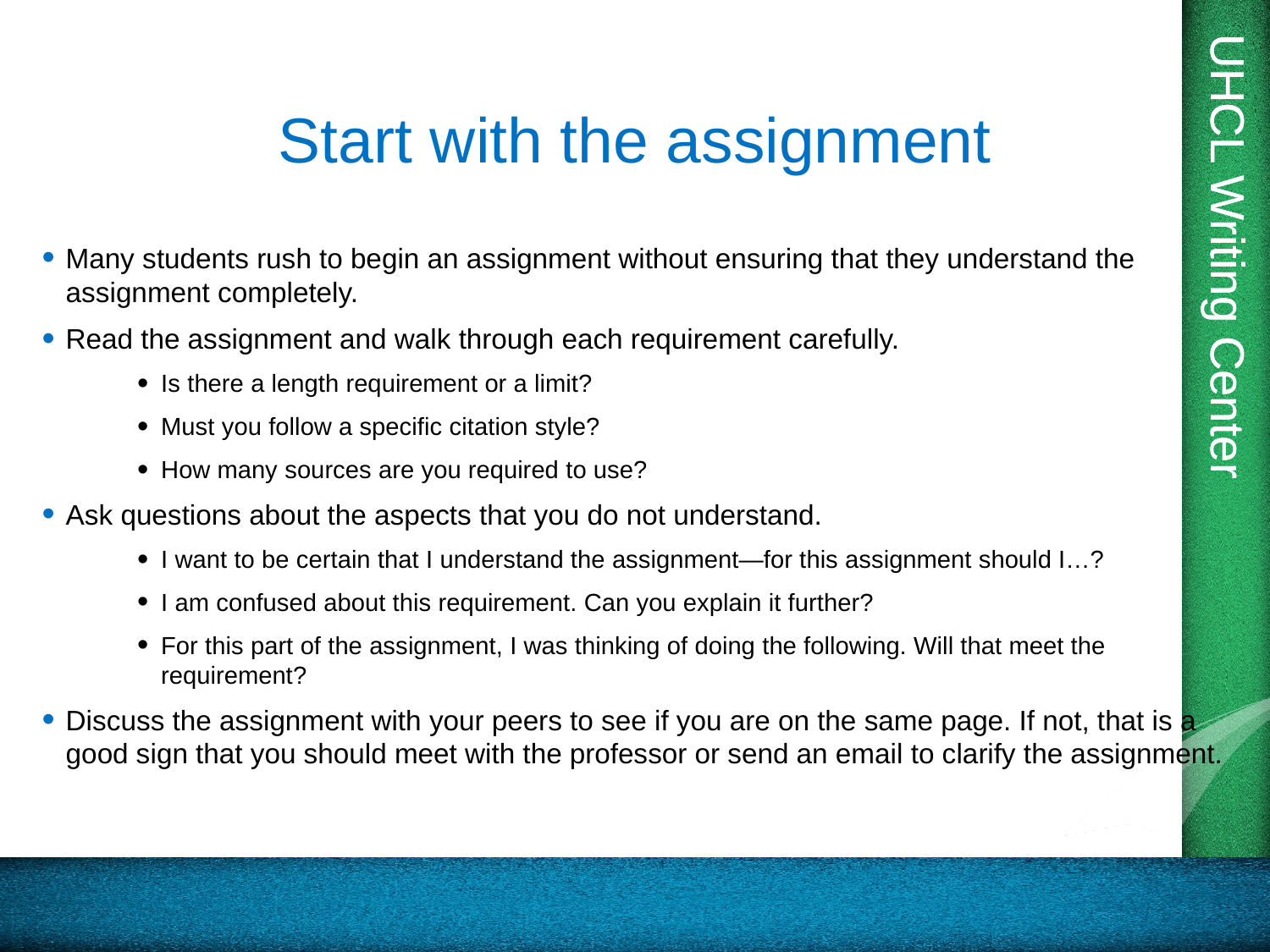

# Start with the assignment
Many students rush to begin an assignment without ensuring that they understand the assignment completely.
Read the assignment and walk through each requirement carefully.
Is there a length requirement or a limit?
Must you follow a specific citation style?
How many sources are you required to use?
Ask questions about the aspects that you do not understand.
I want to be certain that I understand the assignment—for this assignment should I…?
I am confused about this requirement. Can you explain it further?
For this part of the assignment, I was thinking of doing the following. Will that meet the requirement?
Discuss the assignment with your peers to see if you are on the same page. If not, that is a good sign that you should meet with the professor or send an email to clarify the assignment.